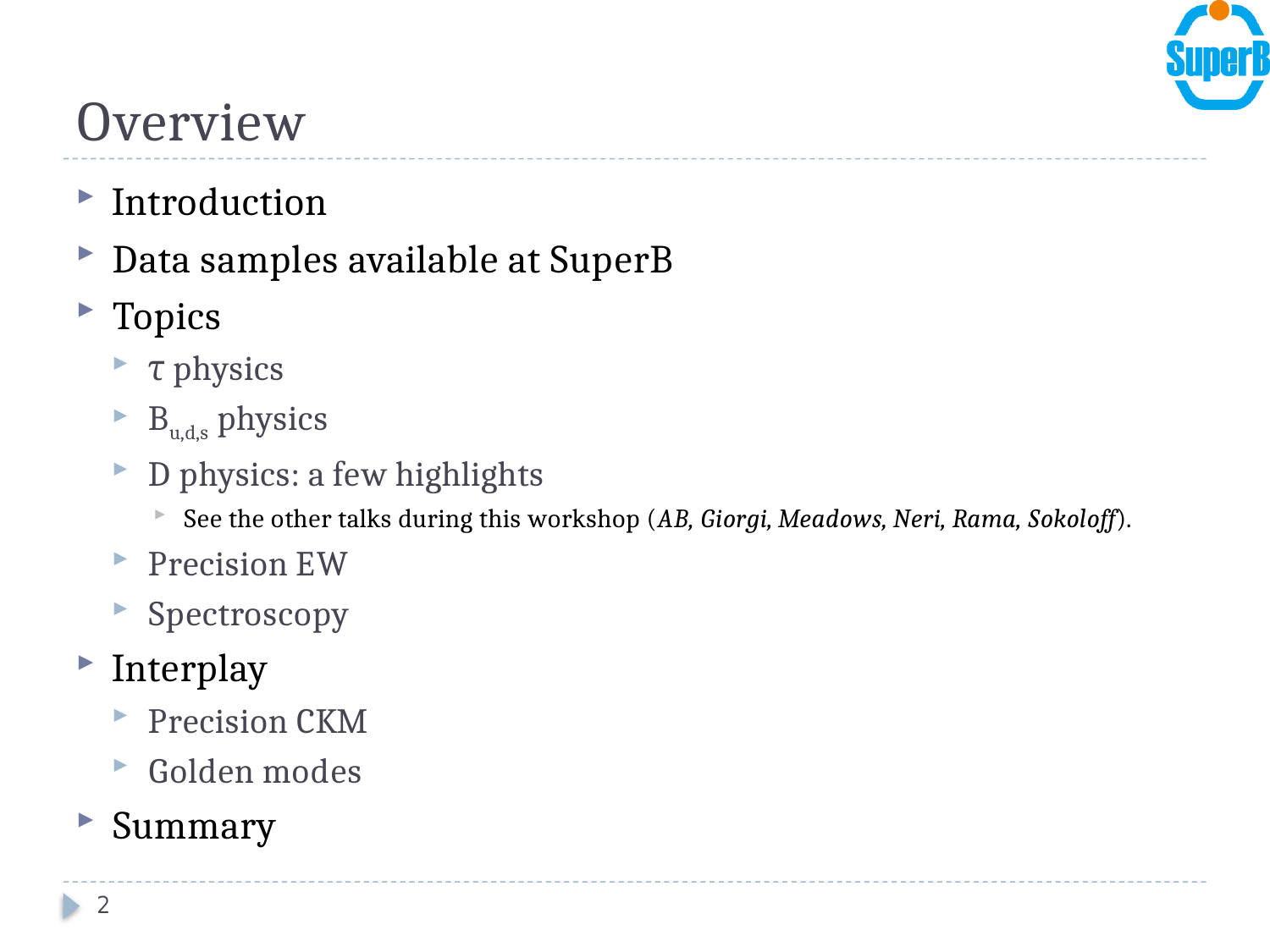

# Overview
Introduction
Data samples available at SuperB
Topics
τ physics
Bu,d,s physics
D physics: a few highlights
See the other talks during this workshop (AB, Giorgi, Meadows, Neri, Rama, Sokoloff).
Precision EW
Spectroscopy
Interplay
Precision CKM
Golden modes
Summary
2